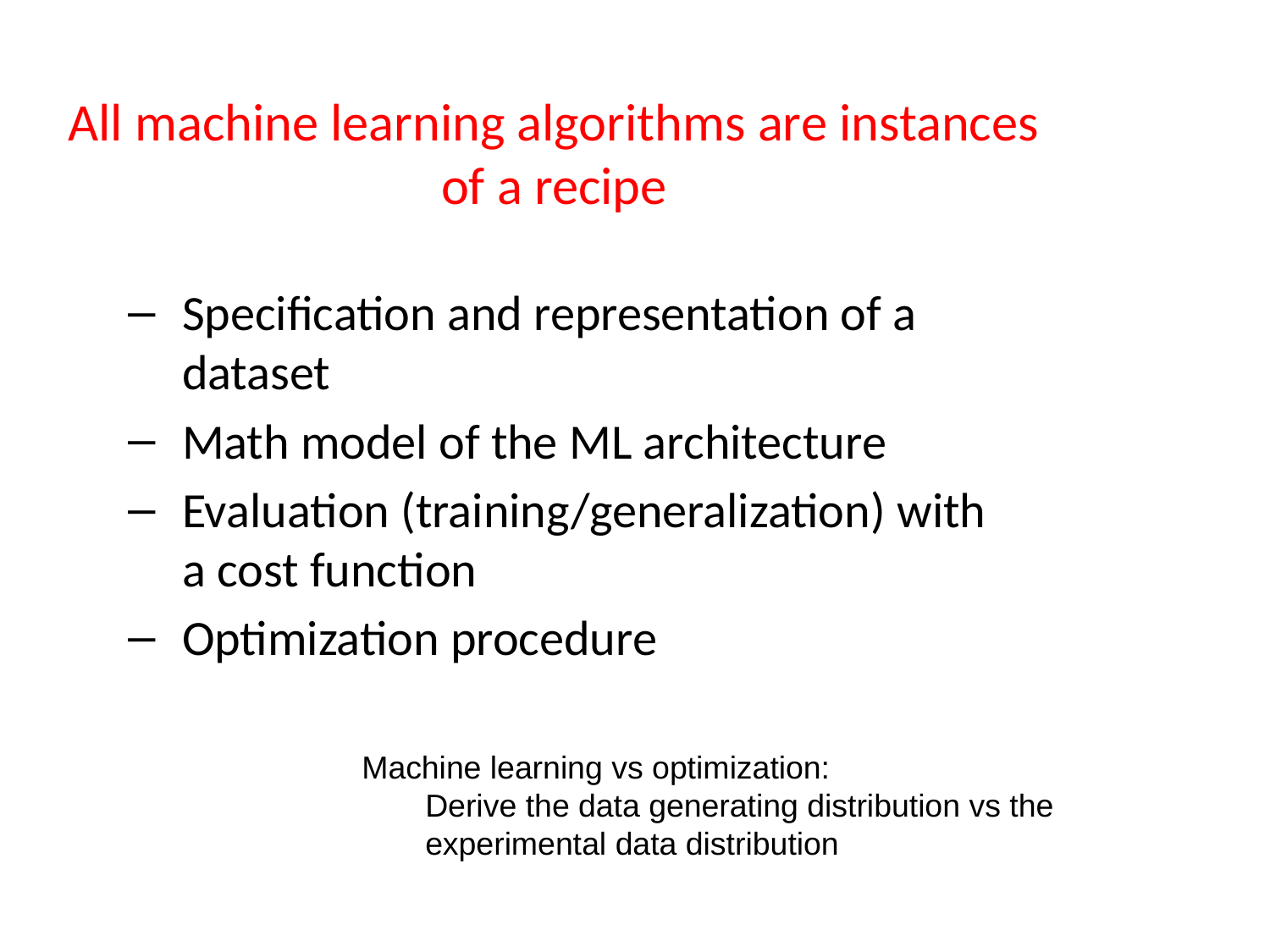

# All machine learning algorithms are instances of a recipe
Specification and representation of a dataset
Math model of the ML architecture
Evaluation (training/generalization) with a cost function
Optimization procedure

Machine learning vs optimization:
Derive the data generating distribution vs the experimental data distribution